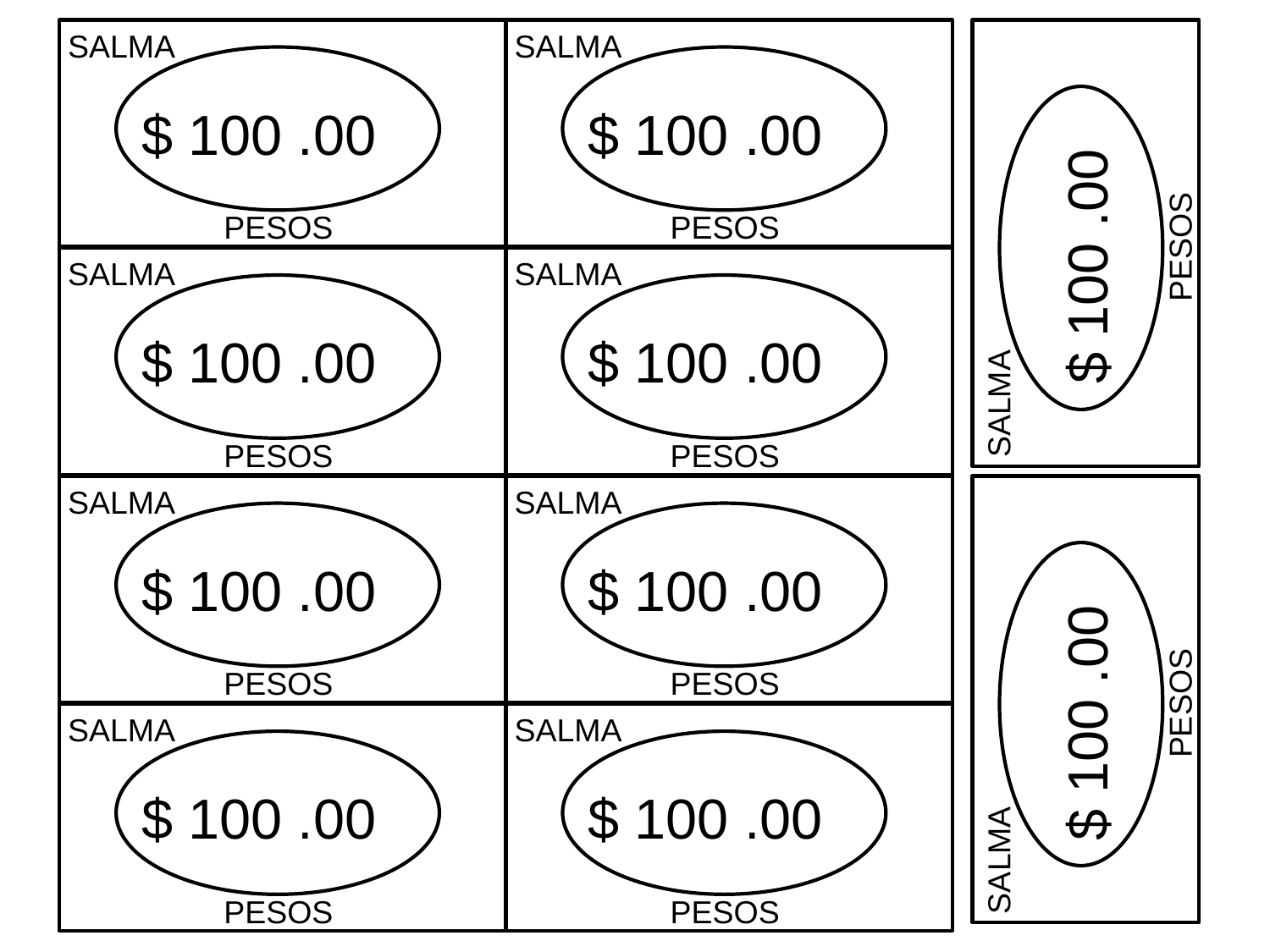

SALMA

$ 100 .00
PESOS
SALMA

$ 100 .00
PESOS
SALMA

$ 100 .00
PESOS
SALMA

$ 100 .00
PESOS
SALMA

$ 100 .00
PESOS
SALMA

$ 100 .00
PESOS
SALMA

$ 100 .00
PESOS
SALMA

$ 100 .00
PESOS
SALMA

$ 100 .00
PESOS
SALMA

$ 100 .00
PESOS